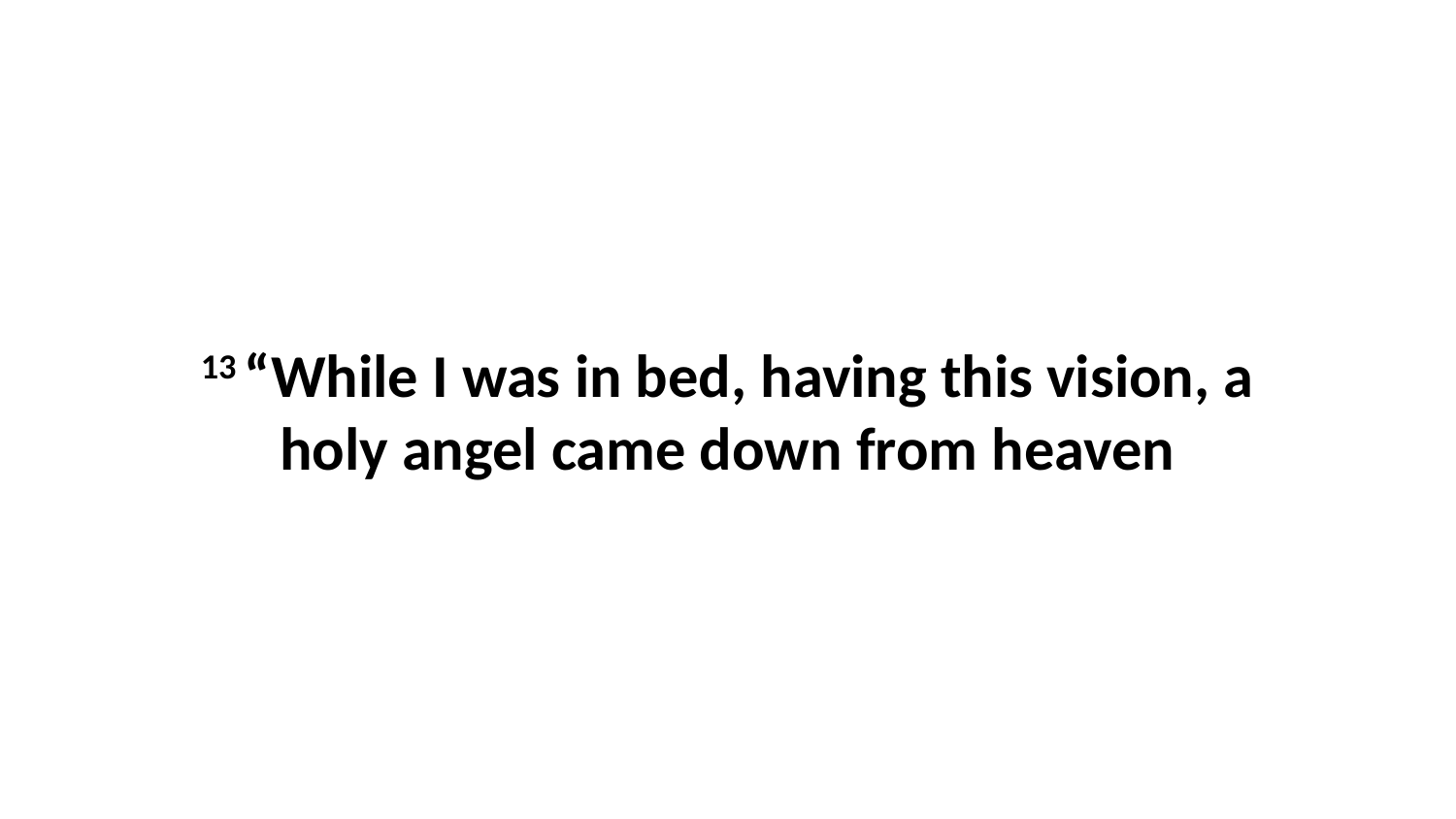

13 “While I was in bed, having this vision, a holy angel came down from heaven